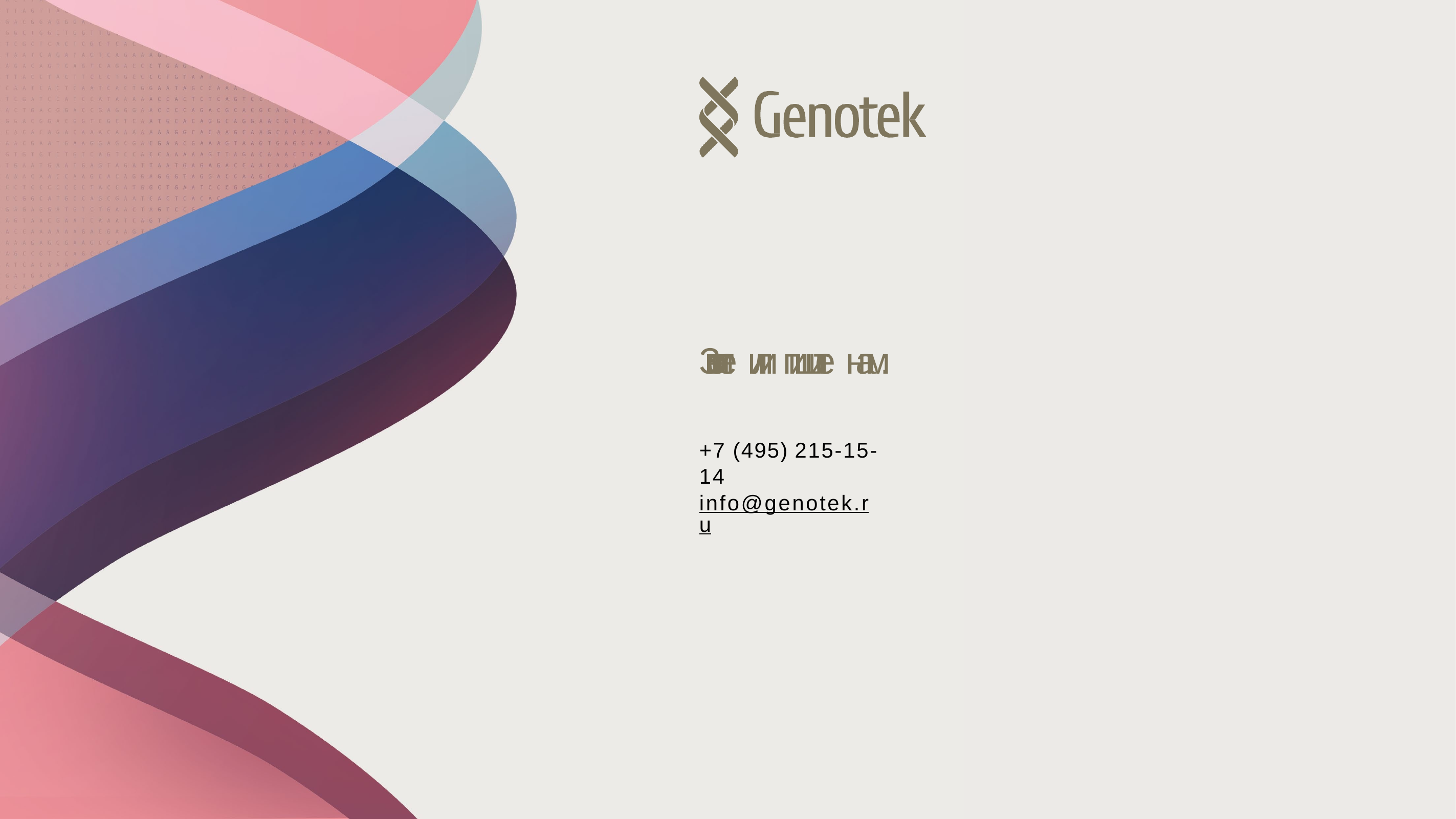

# Звоните или  пишите нам:
+7 (495) 215-15-14
info@genotek.ru